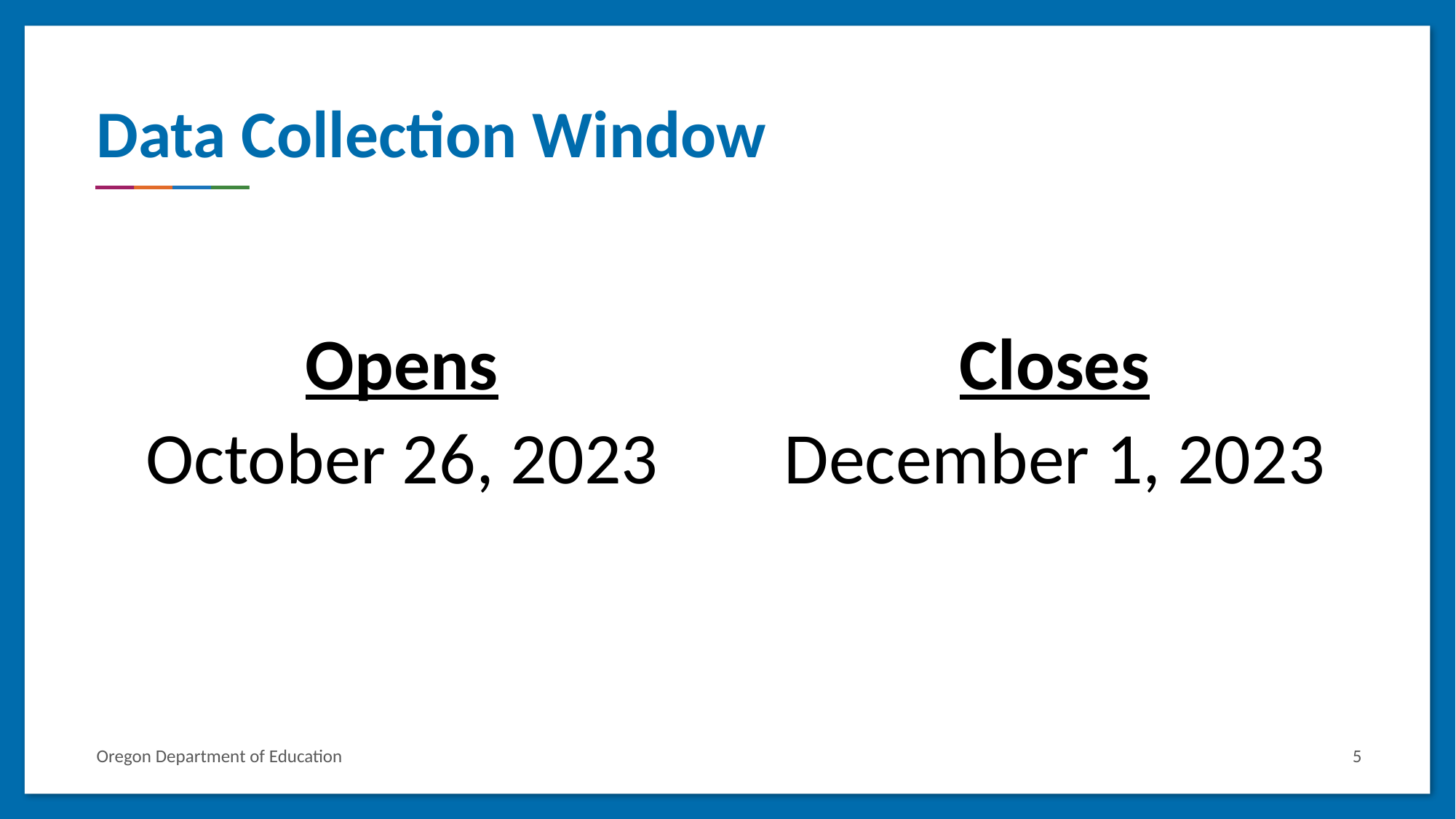

# Data Collection Window
Opens
October 26, 2023
Closes
December 1, 2023
Oregon Department of Education
5